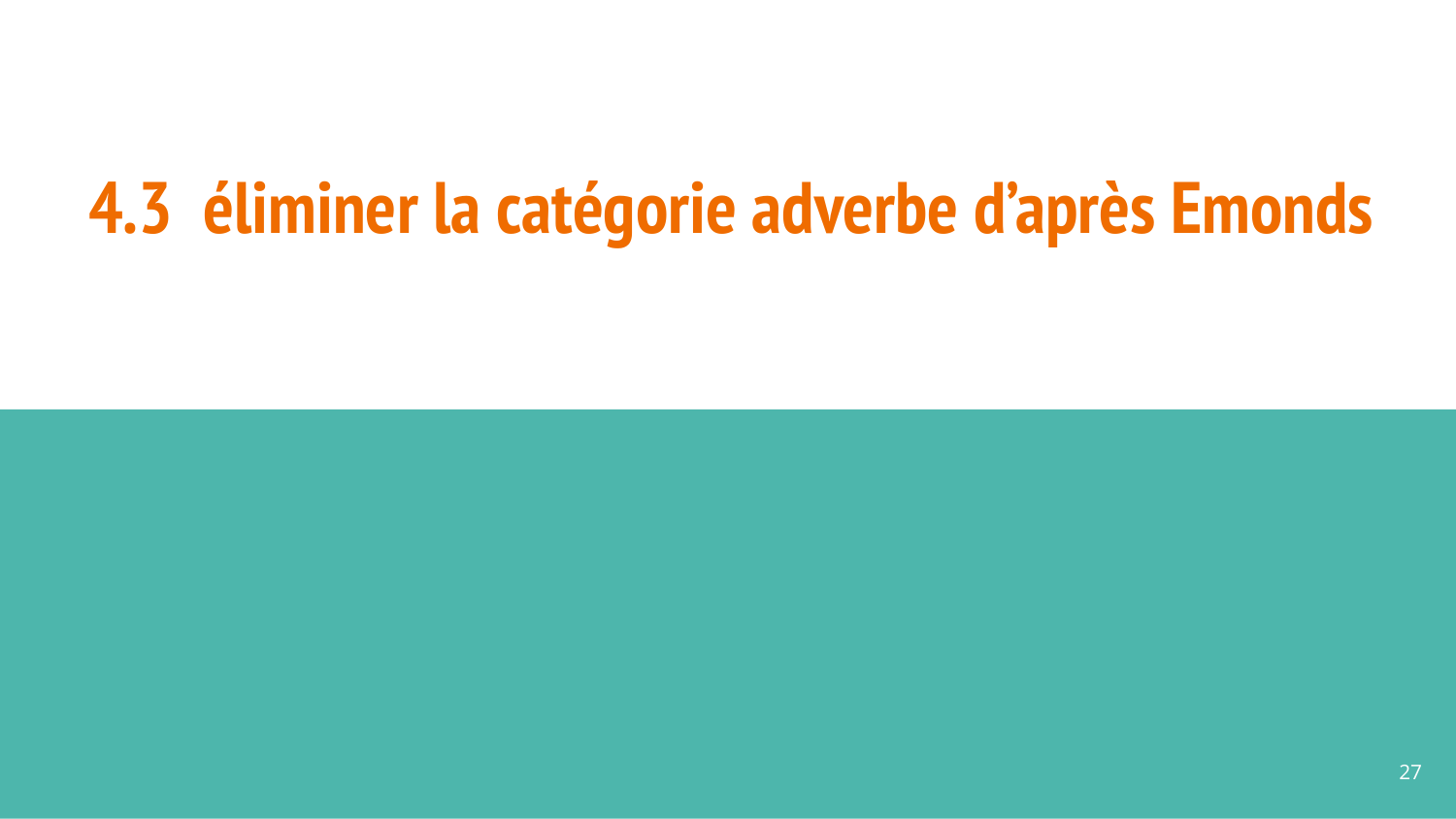

# 4.3  éliminer la catégorie adverbe d’après Emonds
27